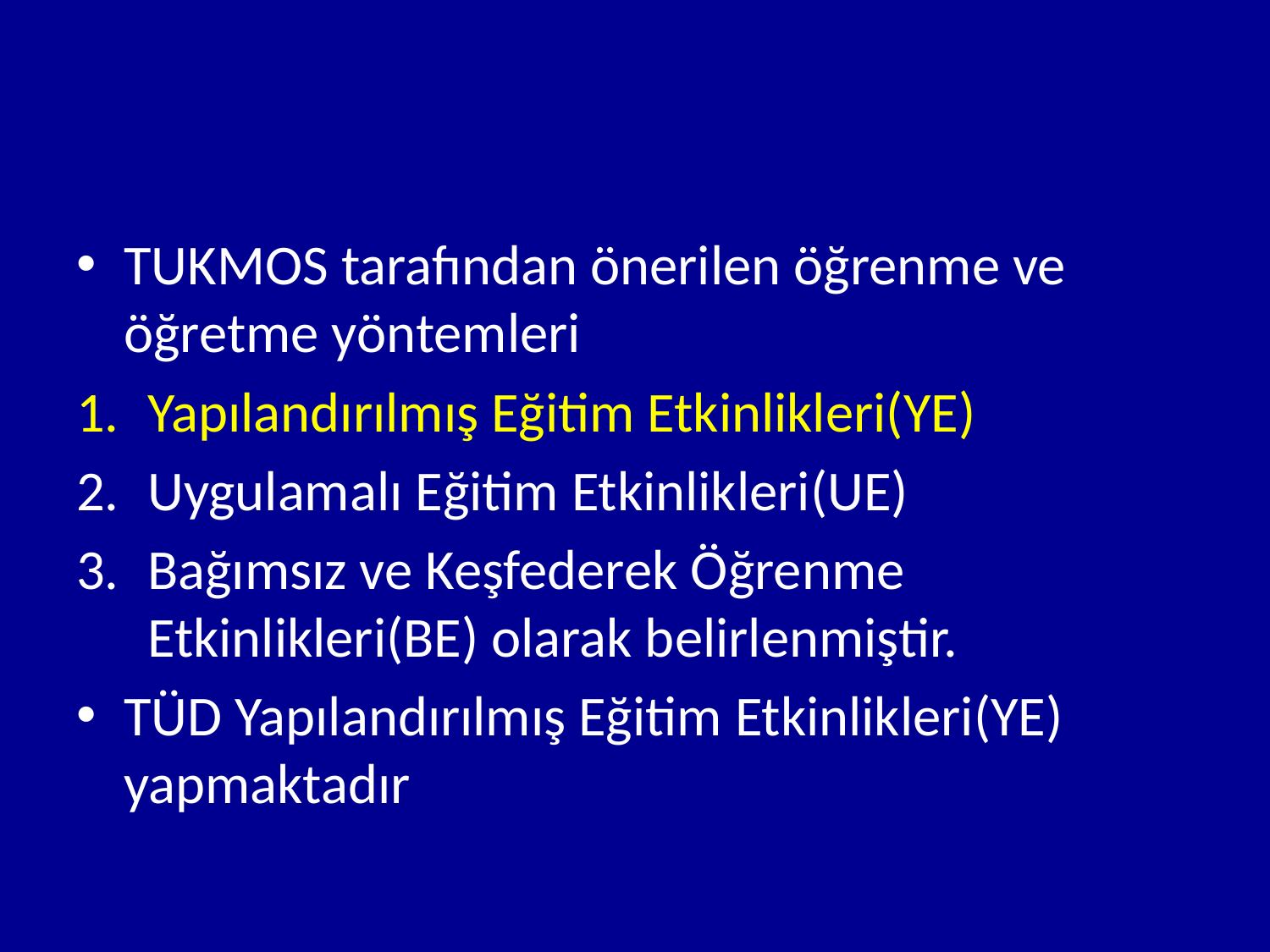

#
TUKMOS tarafından önerilen öğrenme ve öğretme yöntemleri
Yapılandırılmış Eğitim Etkinlikleri(YE)
Uygulamalı Eğitim Etkinlikleri(UE)
Bağımsız ve Keşfederek Öğrenme Etkinlikleri(BE) olarak belirlenmiştir.
TÜD Yapılandırılmış Eğitim Etkinlikleri(YE) yapmaktadır